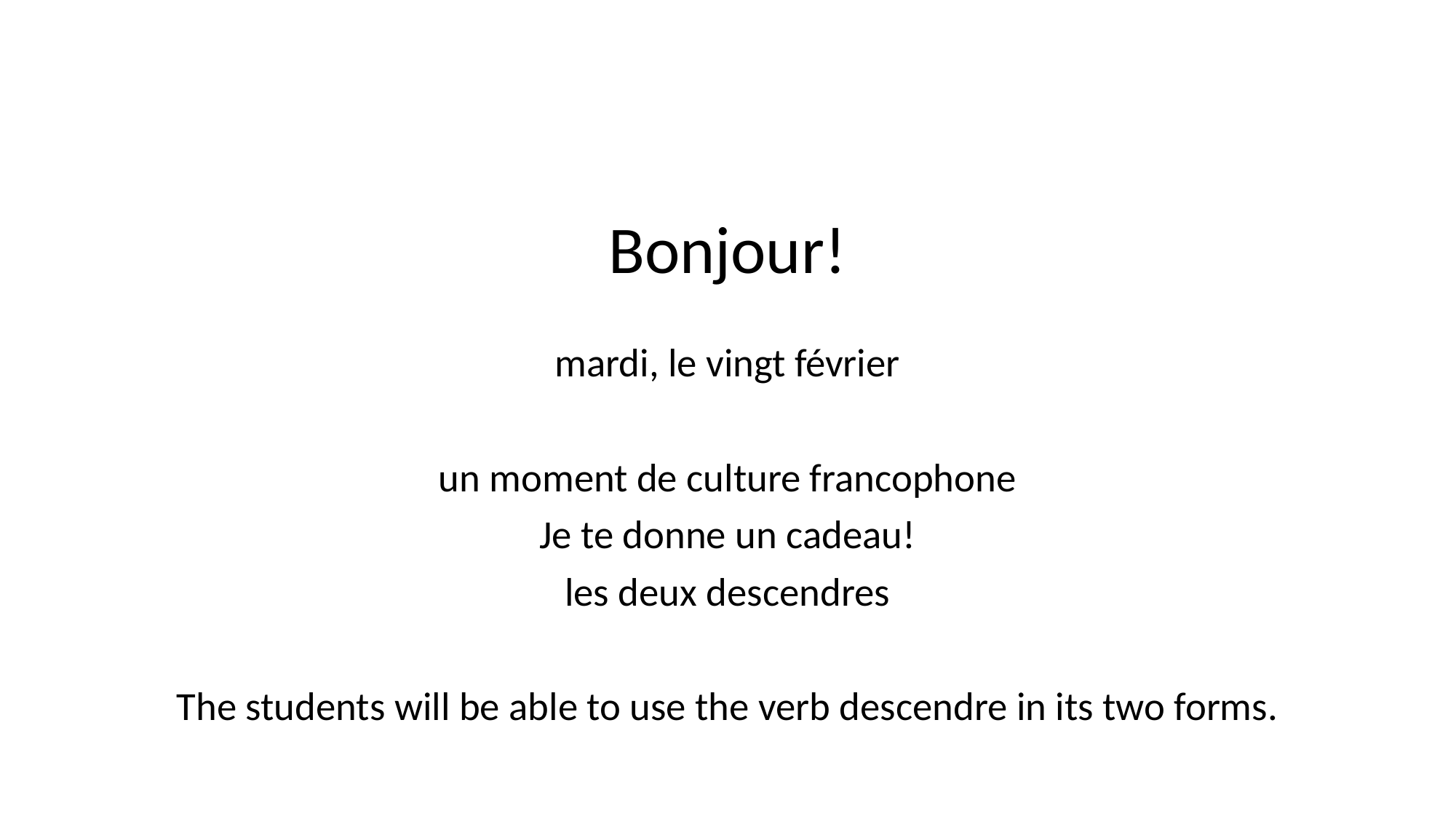

# Bonjour!

mardi, le vingt février

un moment de culture francophone
Je te donne un cadeau!
les deux descendres

The students will be able to use the verb descendre in its two forms.